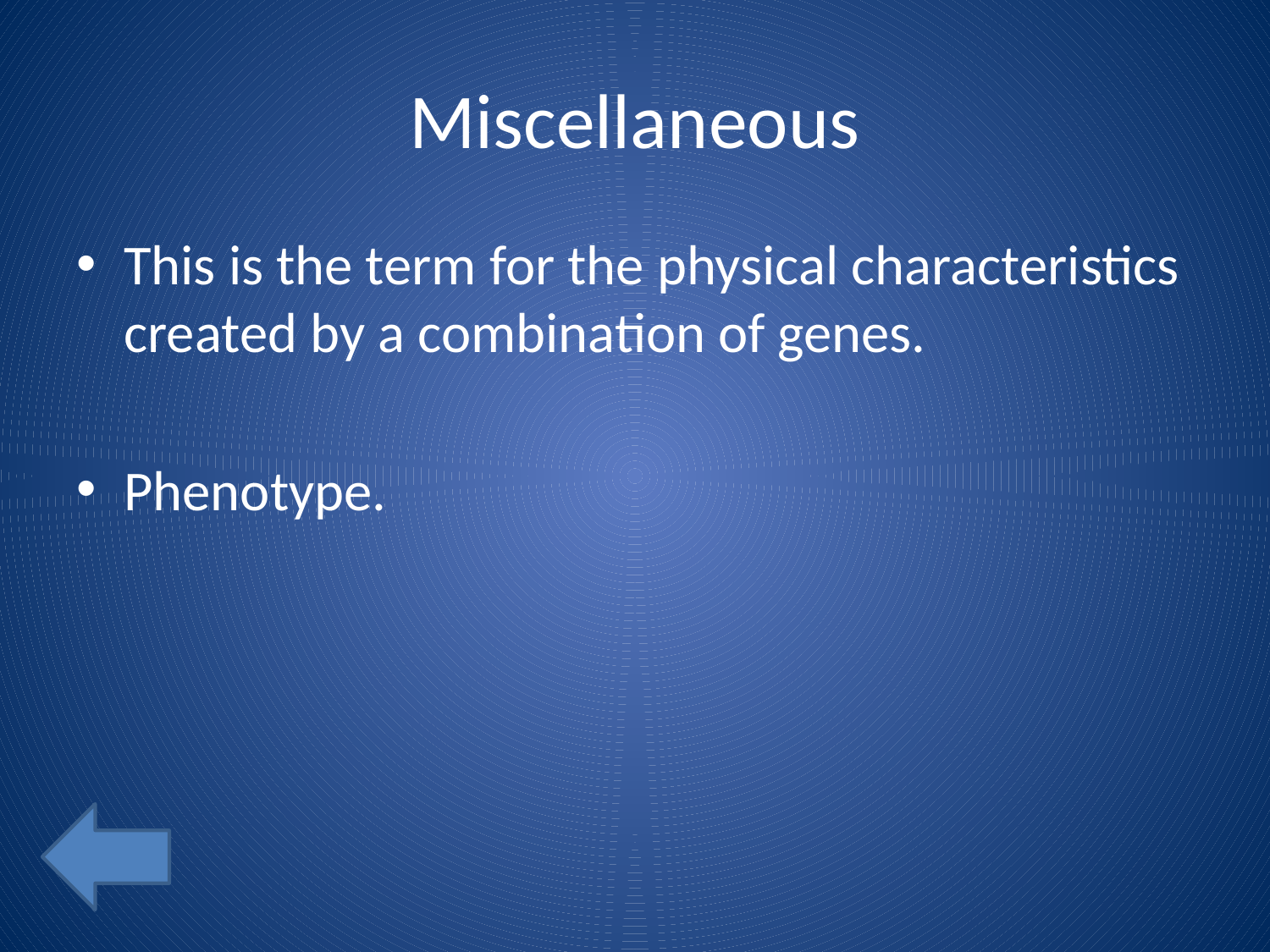

# Miscellaneous
This is the term for the physical characteristics created by a combination of genes.

Phenotype.